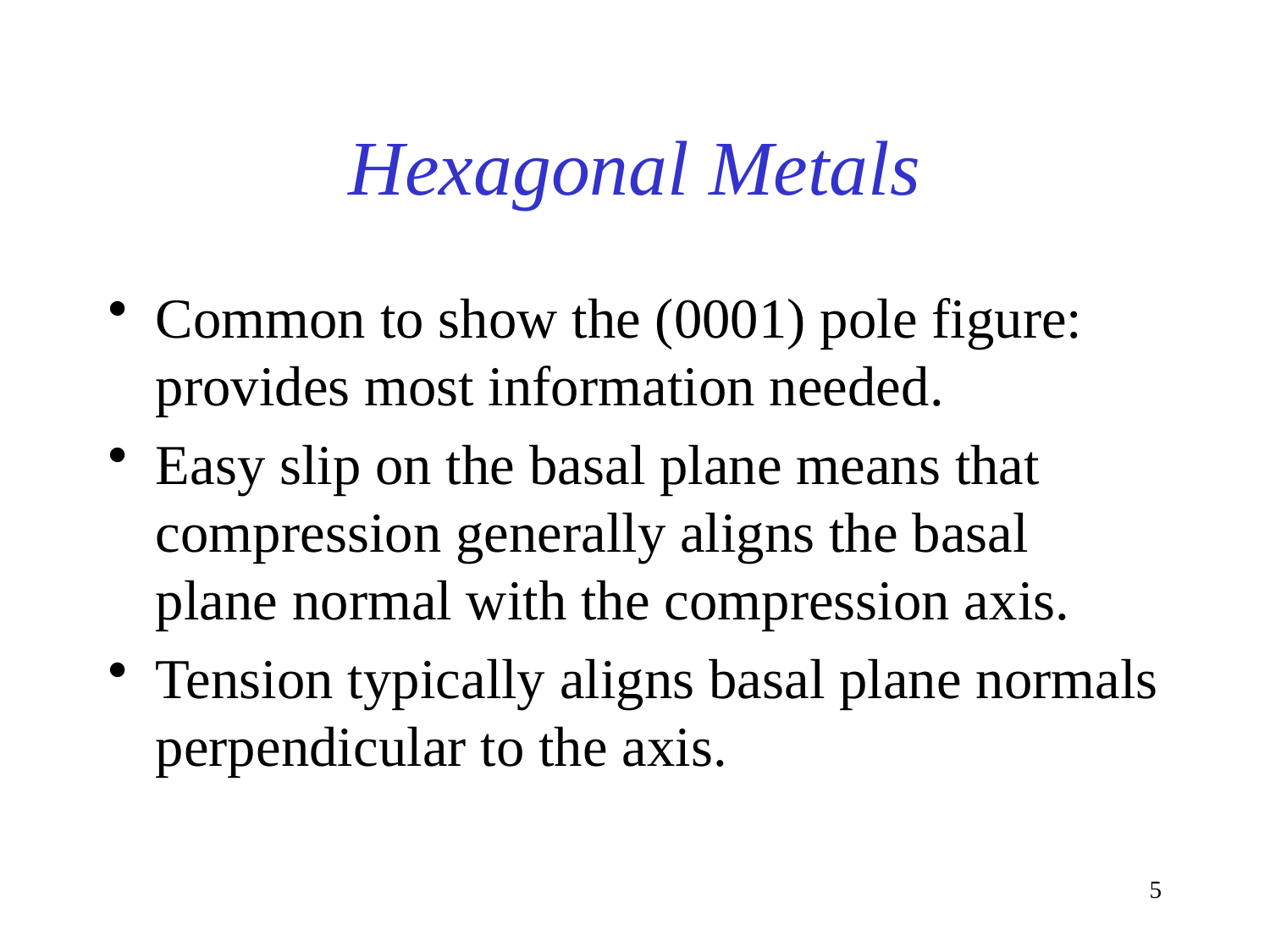

# Hexagonal Metals
Common to show the (0001) pole figure: provides most information needed.
Easy slip on the basal plane means that compression generally aligns the basal plane normal with the compression axis.
Tension typically aligns basal plane normals perpendicular to the axis.
5